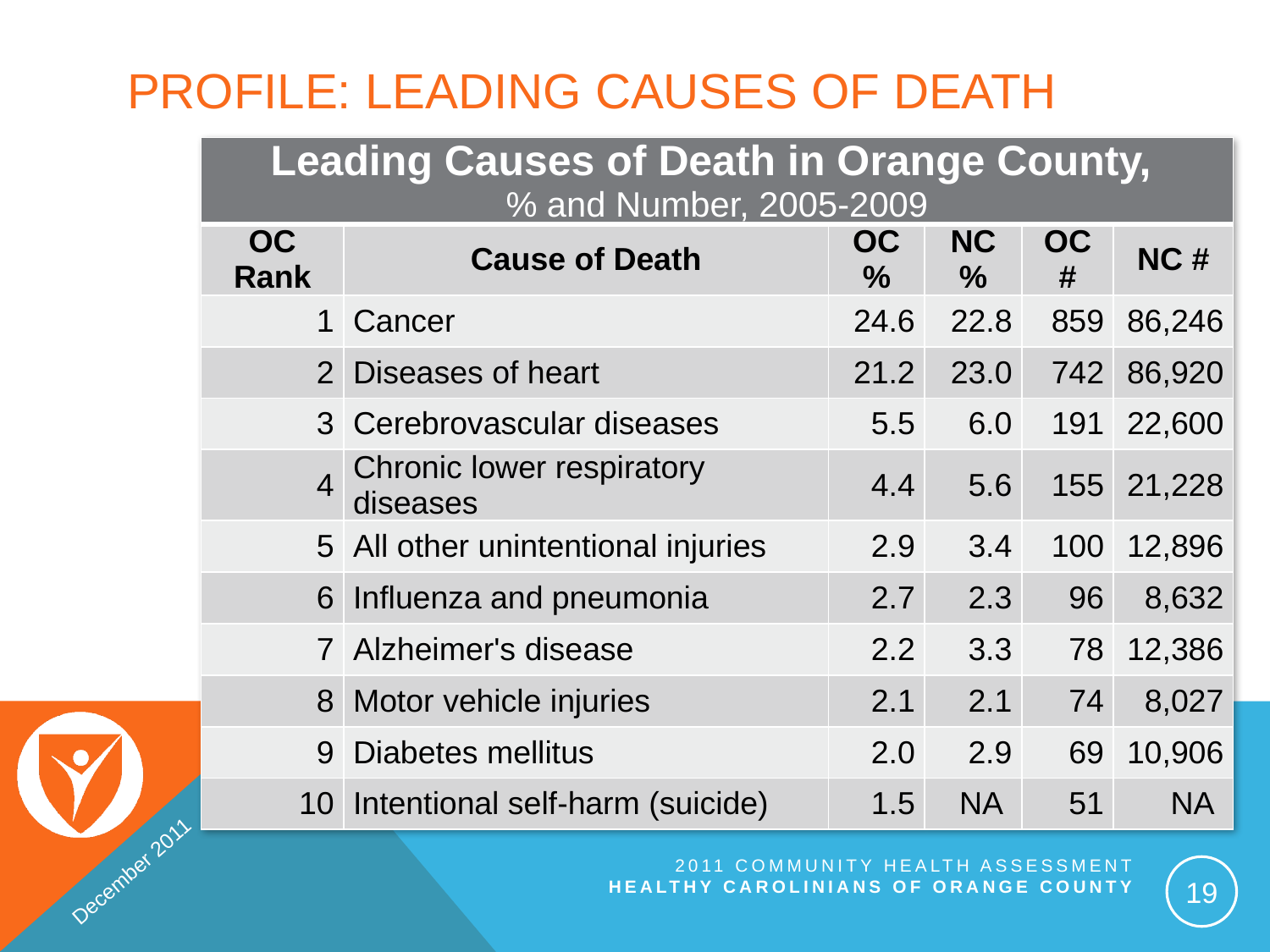

# Profile: Leading Causes of Death
| Leading Causes of Death in Orange County, % and Number, 2005-2009 |  |  |  |  |  |
| --- | --- | --- | --- | --- | --- |
| OC Rank | Cause of Death | OC % | NC % | OC # | NC # |
| 1 | Cancer | 24.6 | 22.8 | 859 | 86,246 |
| 2 | Diseases of heart | 21.2 | 23.0 | 742 | 86,920 |
| 3 | Cerebrovascular diseases | 5.5 | 6.0 | 191 | 22,600 |
| 4 | Chronic lower respiratory diseases | 4.4 | 5.6 | 155 | 21,228 |
| 5 | All other unintentional injuries | 2.9 | 3.4 | 100 | 12,896 |
| 6 | Influenza and pneumonia | 2.7 | 2.3 | 96 | 8,632 |
| 7 | Alzheimer's disease | 2.2 | 3.3 | 78 | 12,386 |
| 8 | Motor vehicle injuries | 2.1 | 2.1 | 74 | 8,027 |
| 9 | Diabetes mellitus | 2.0 | 2.9 | 69 | 10,906 |
| 10 | Intentional self-harm (suicide) | 1.5 | NA | 51 | NA |
December 2011
2011 Community Health Assessment
Healthy Carolinians of orange county
19